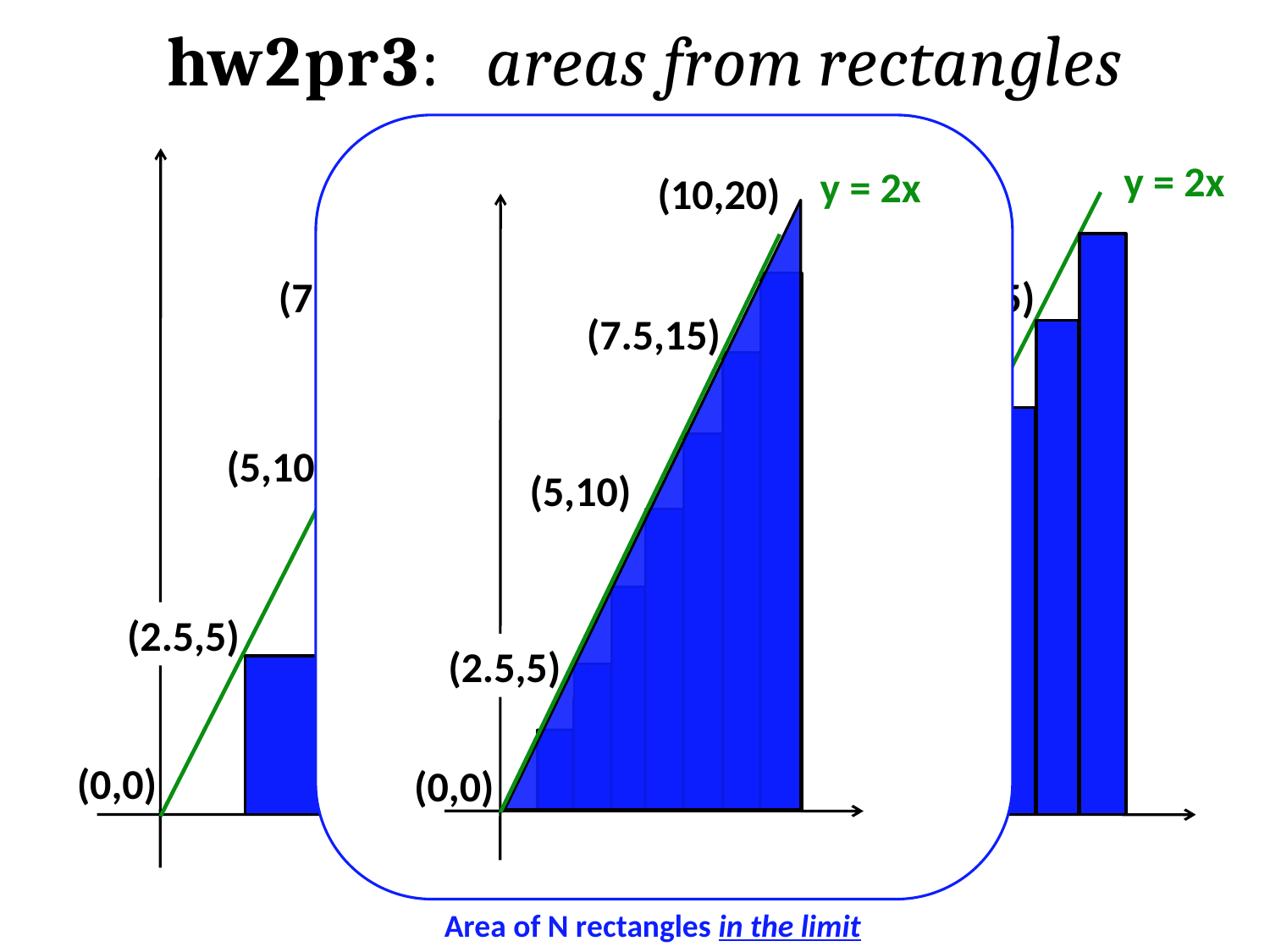

hw2pr3:   areas from rectangles

y = 2x
(10,20)

(7.5,15)

(5,10)

(2.5,5)
(2.5,5)

(0,0)
(0,0)
y = 2x
y = 2x

(7.5,15)
(7.5,15)

(5,10)
(5,10)

(2.5,5)
(2.5,5)

(0,0)
(0,0)
Area of N rectangles in the limit